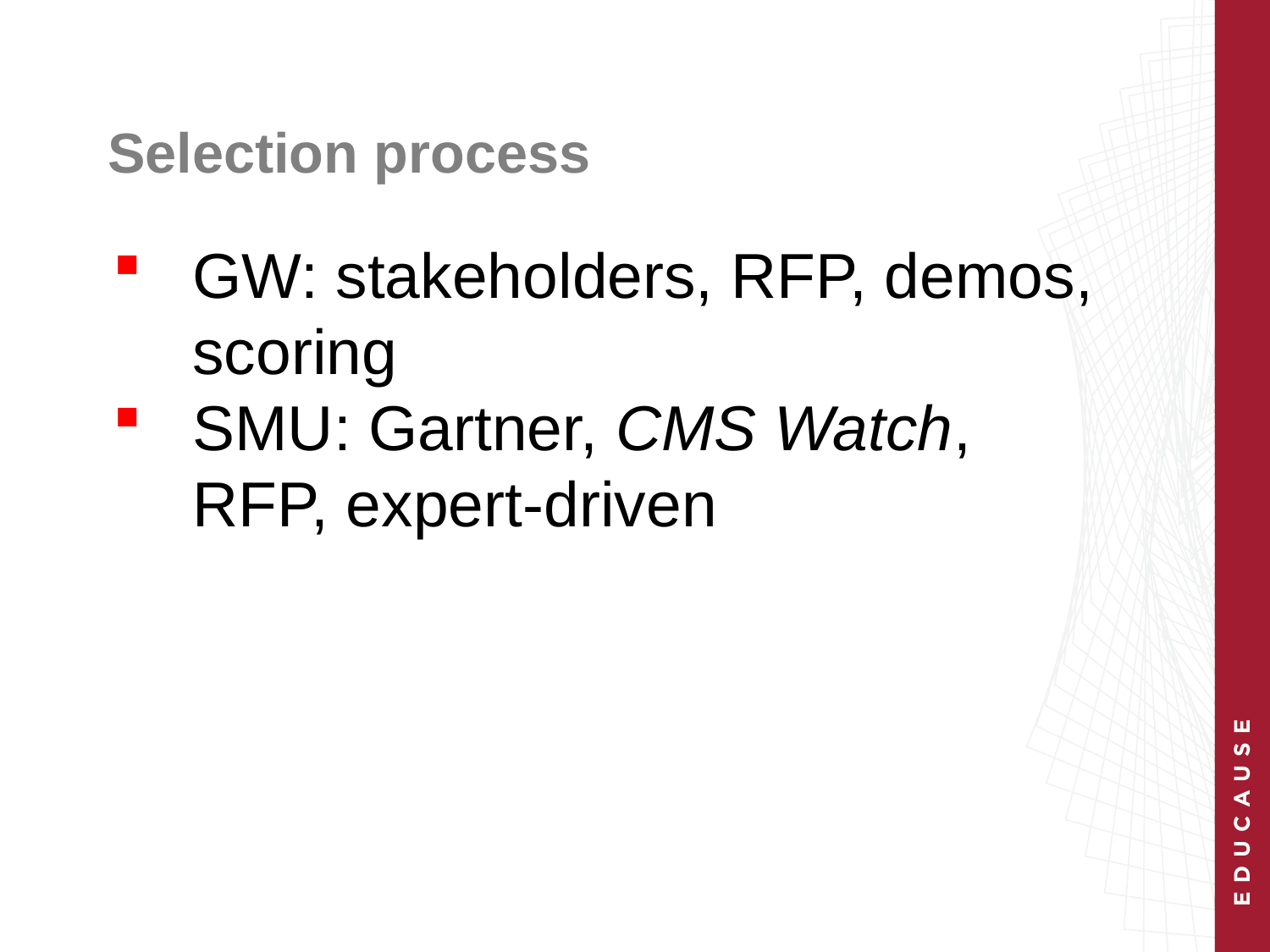

# Selection process
GW: stakeholders, RFP, demos, scoring
SMU: Gartner, CMS Watch, RFP, expert-driven